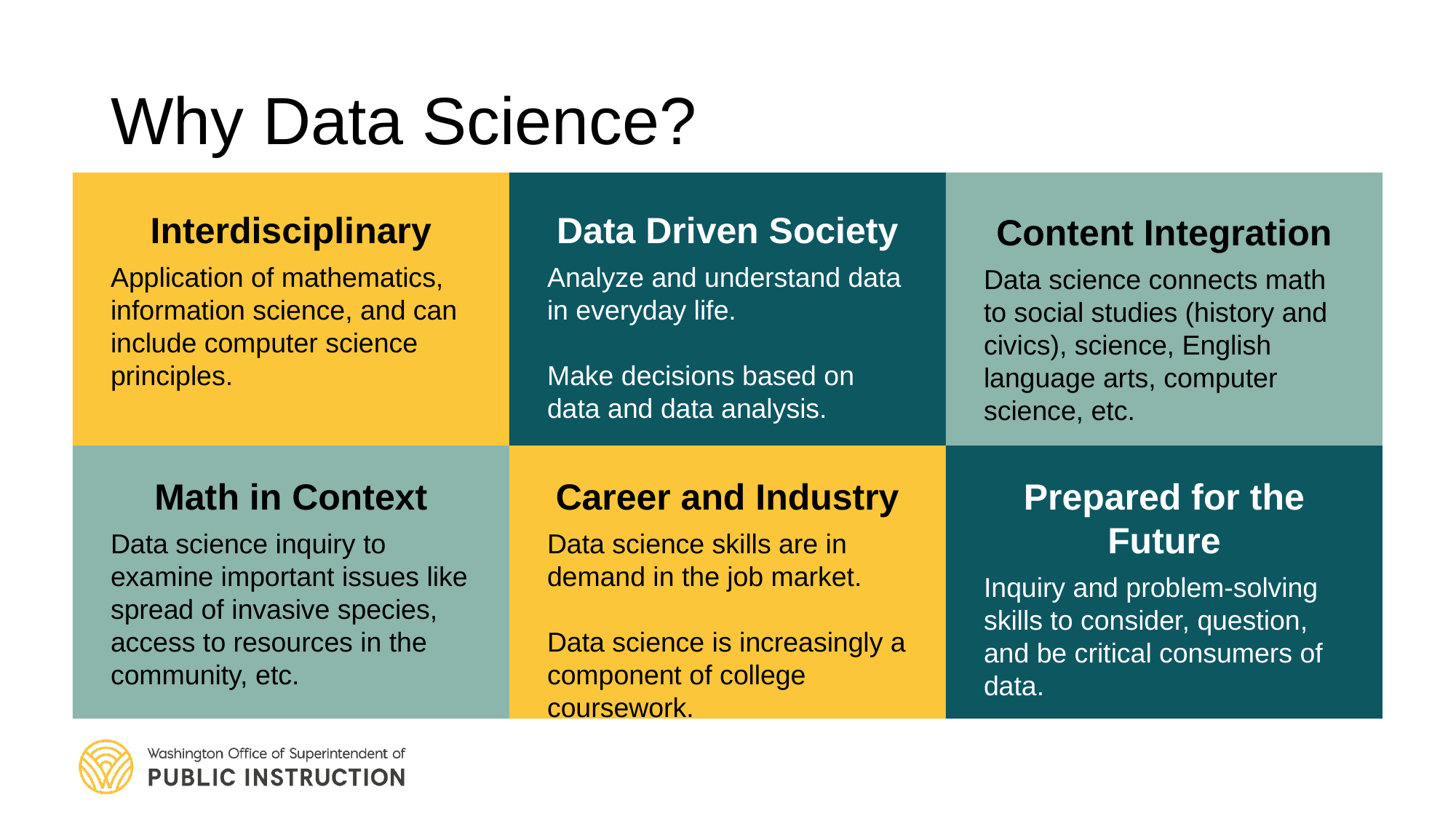

# Why Data Science?

Interdisciplinary
Application of mathematics, information science, and can include computer science principles.
Data Driven Society
Analyze and understand data in everyday life.

Make decisions based on data and data analysis.
Content Integration
Data science connects math to social studies (history and civics), science, English language arts, computer science, etc.
Math in Context
Data science inquiry to examine important issues like spread of invasive species, access to resources in the community, etc.
Career and Industry
Data science skills are in demand in the job market.

Data science is increasingly a component of college coursework.
Prepared for the Future
Inquiry and problem-solving skills to consider, question, and be critical consumers of data.